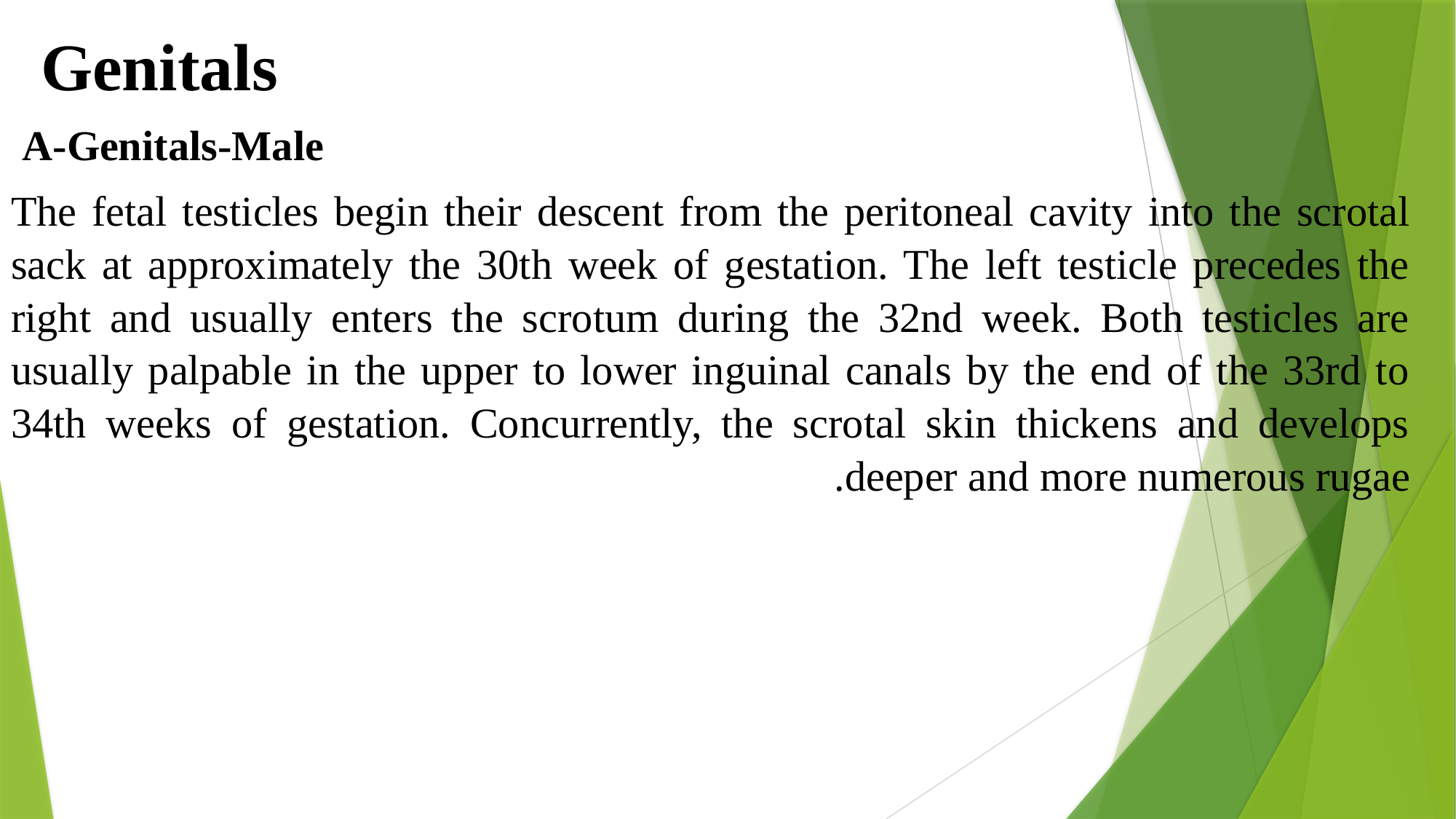

Genitals
A-Genitals-Male
The fetal testicles begin their descent from the peritoneal cavity into the scrotal sack at approximately the 30th week of gestation. The left testicle precedes the right and usually enters the scrotum during the 32nd week. Both testicles are usually palpable in the upper to lower inguinal canals by the end of the 33rd to 34th weeks of gestation. Concurrently, the scrotal skin thickens and develops deeper and more numerous rugae.